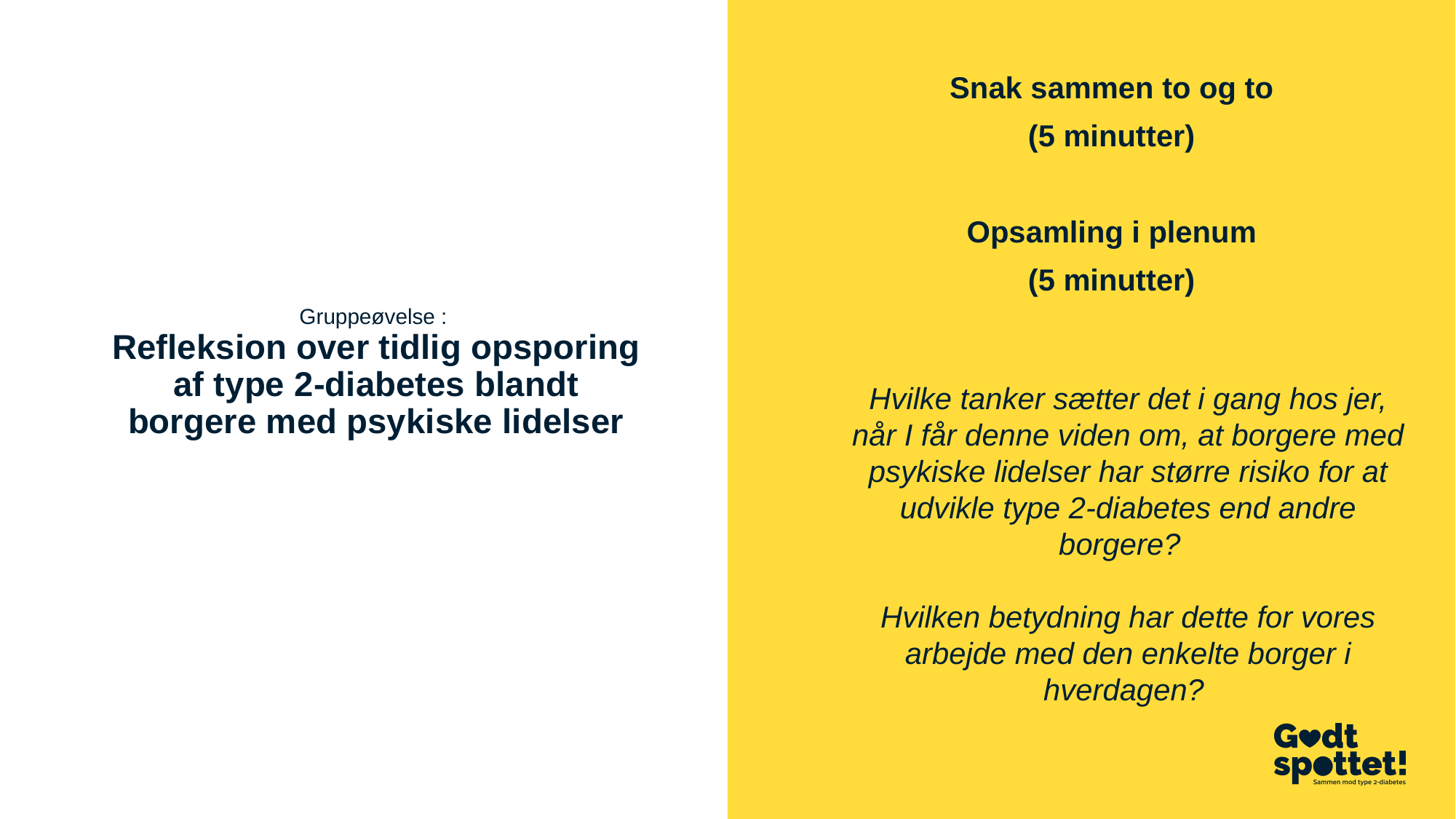

Snak sammen to og to
(5 minutter)

Opsamling i plenum
(5 minutter)
# Gruppeøvelse : Refleksion over tidlig opsporing af type 2-diabetes blandt borgere med psykiske lidelser
Hvilke tanker sætter det i gang hos jer, når I får denne viden om, at borgere med psykiske lidelser har større risiko for at udvikle type 2-diabetes end andre borgere?

Hvilken betydning har dette for vores arbejde med den enkelte borger i hverdagen?